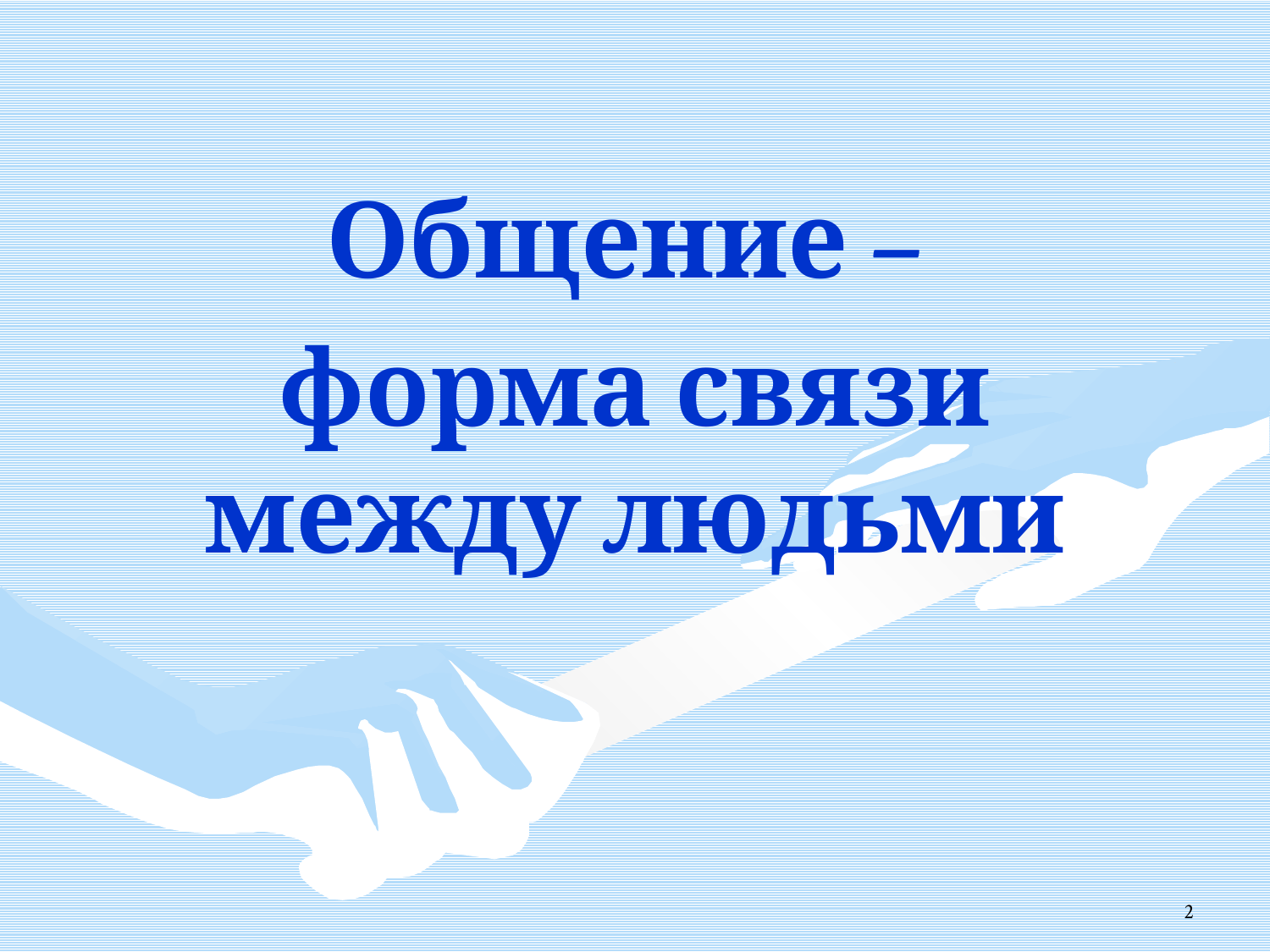

Общение –
форма связи между людьми
#
2